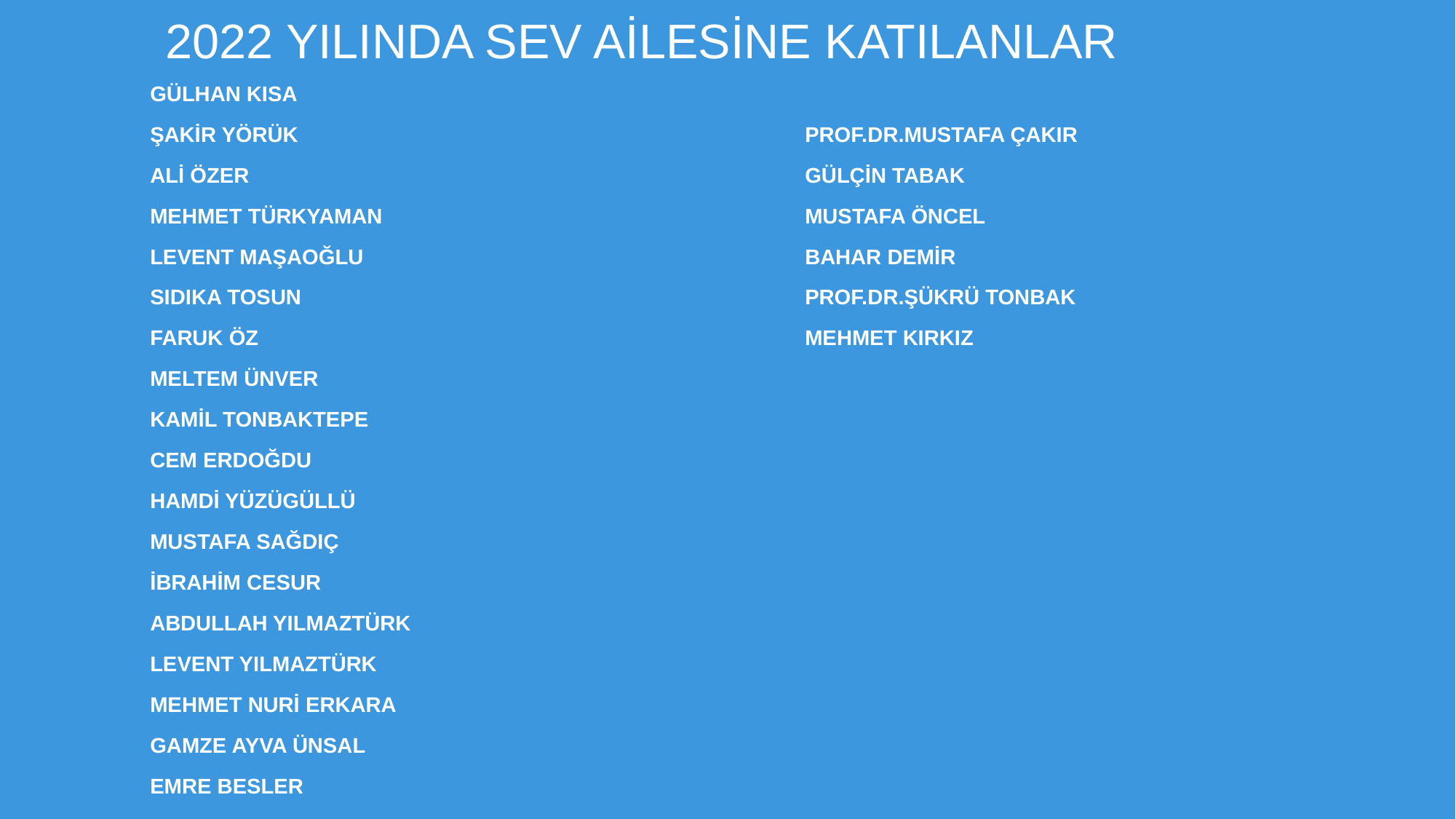

# 2022 YILINDa sev ailesine katılanlar
Gülhan kısa
Şakir yörük					prof.dr.mustafa çakır
Ali özer						Gülçin tabak
Mehmet türkyaman				mustafa öncel
Levent maşaoğlu					bahar demir
Sıdıka tosun					prof.dr.şükrü tonbak
Faruk öz						Mehmet kırkız
Meltem Ünver
Kamil tonbaktepe
Cem Erdoğdu
Hamdi yüzügüllü
Mustafa sağdıç
İbrahim cesur
Abdullah Yılmaztürk
Levent Yılmaztürk
Mehmet nuri erkara
Gamze ayva Ünsal
Emre besler